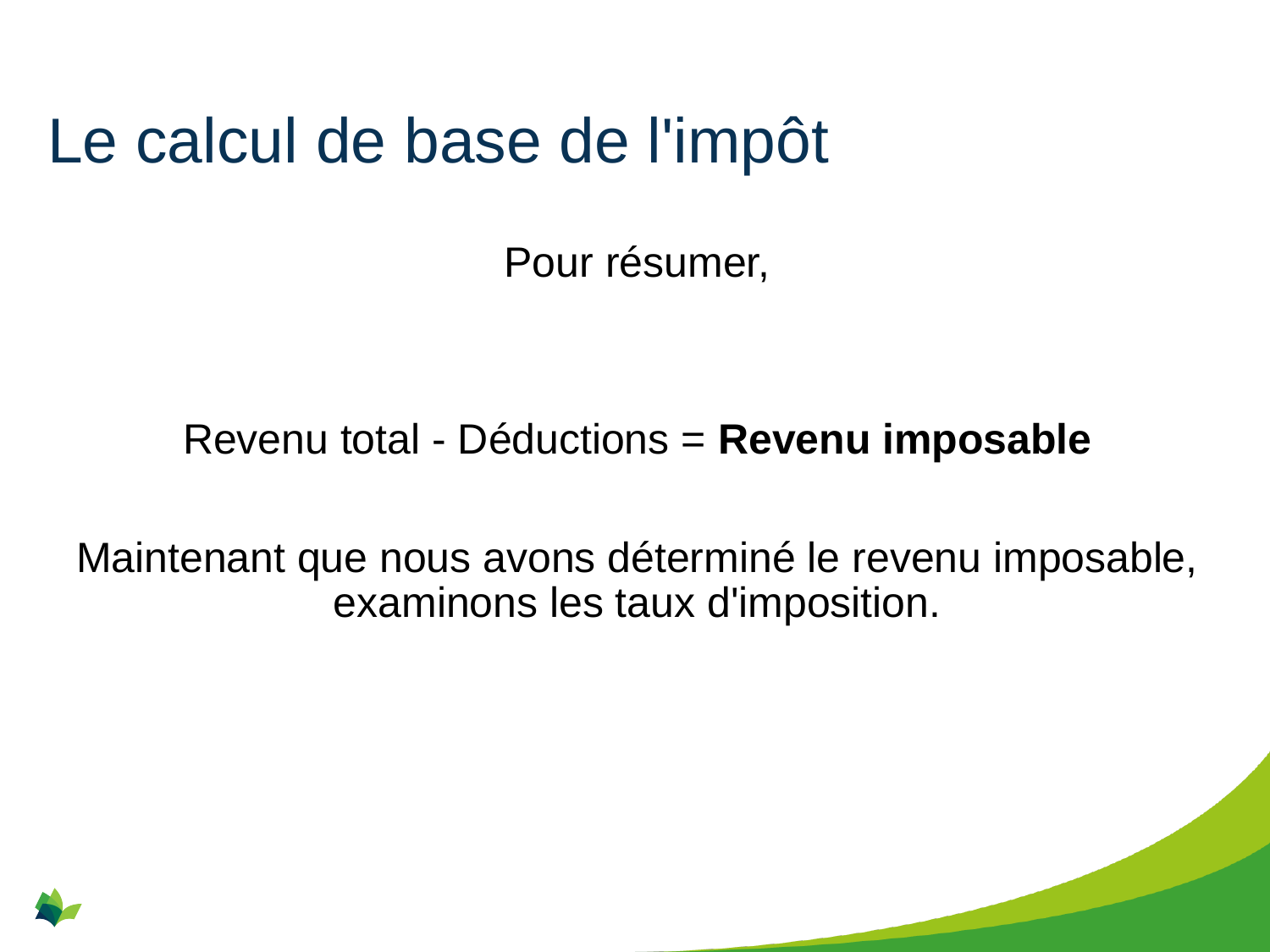

# Le calcul de base de l'impôt
Pour résumer,

Revenu total - Déductions = Revenu imposable

Maintenant que nous avons déterminé le revenu imposable, examinons les taux d'imposition.